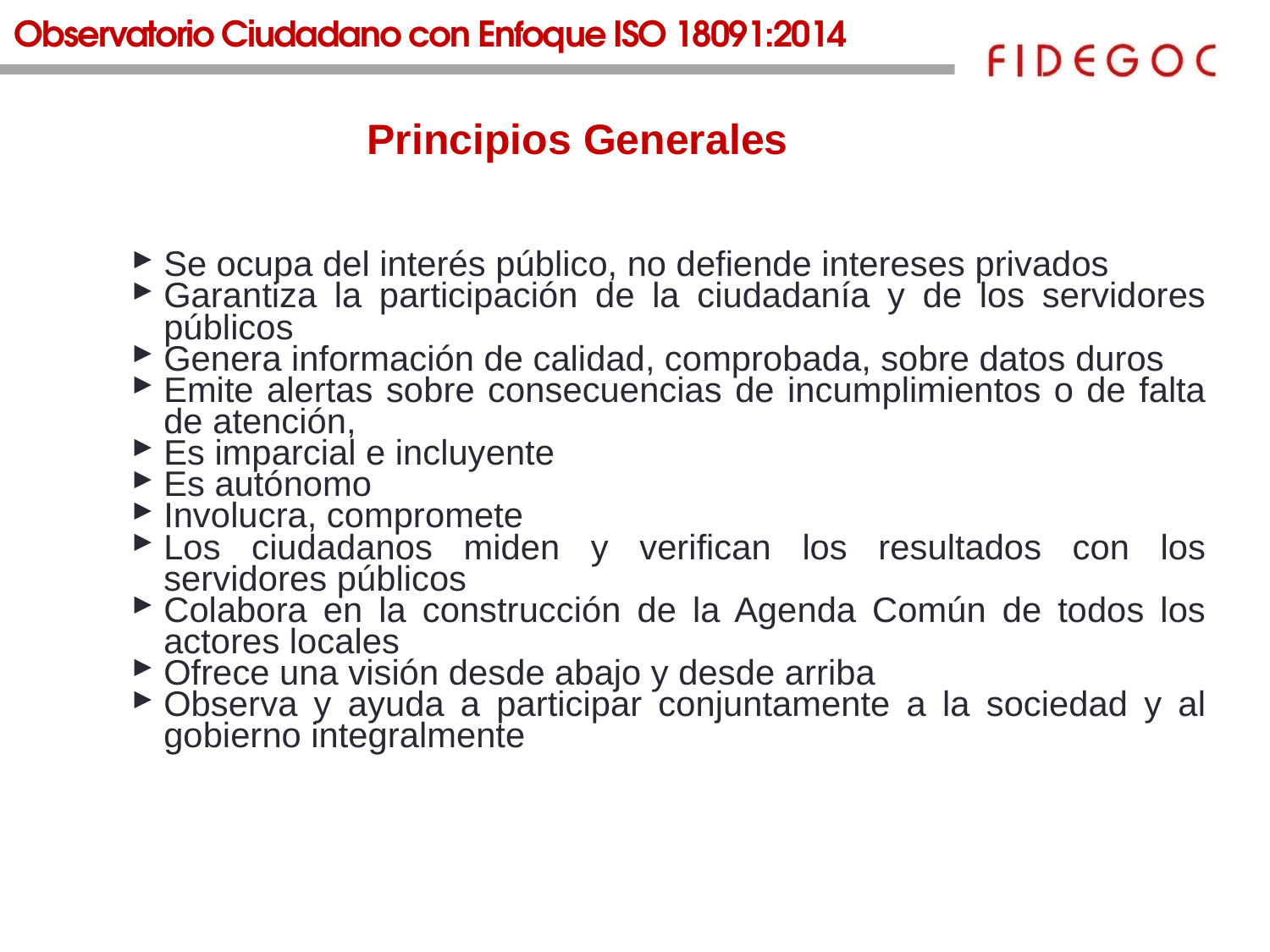

Observatorio Ciudadano con Enfoque ISO 18091:2014
Principios Generales
Se ocupa del interés público, no defiende intereses privados
Garantiza la participación de la ciudadanía y de los servidores públicos
Genera información de calidad, comprobada, sobre datos duros
Emite alertas sobre consecuencias de incumplimientos o de falta de atención,
Es imparcial e incluyente
Es autónomo
Involucra, compromete
Los ciudadanos miden y verifican los resultados con los servidores públicos
Colabora en la construcción de la Agenda Común de todos los actores locales
Ofrece una visión desde abajo y desde arriba
Observa y ayuda a participar conjuntamente a la sociedad y al gobierno integralmente